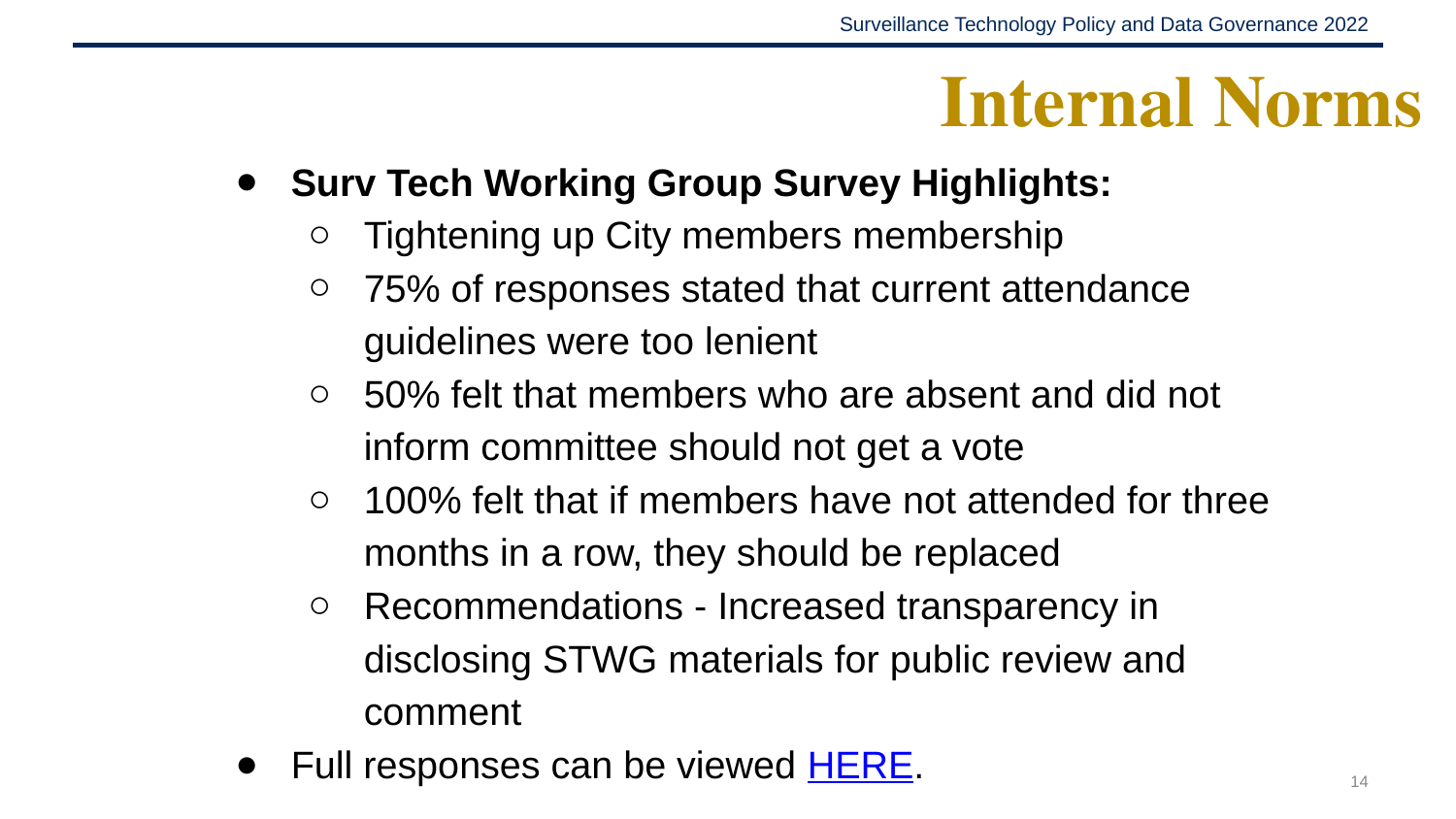

# Internal Norms

Surv Tech Working Group Survey Highlights:
Tightening up City members membership
75% of responses stated that current attendance guidelines were too lenient
50% felt that members who are absent and did not inform committee should not get a vote
100% felt that if members have not attended for three months in a row, they should be replaced
Recommendations - Increased transparency in disclosing STWG materials for public review and comment
Full responses can be viewed HERE.